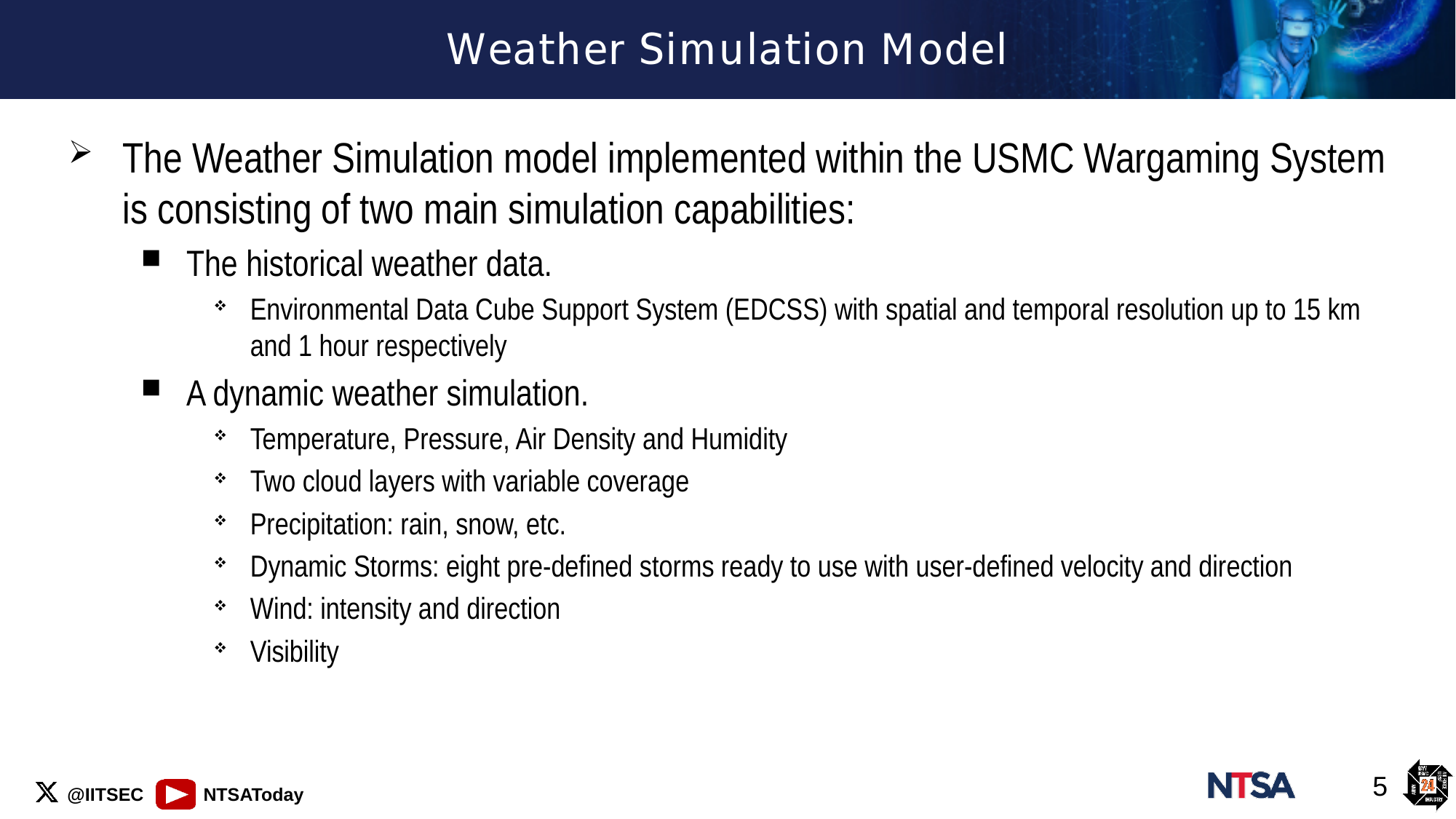

# Weather Simulation Model
The Weather Simulation model implemented within the USMC Wargaming System is consisting of two main simulation capabilities:
The historical weather data.
Environmental Data Cube Support System (EDCSS) with spatial and temporal resolution up to 15 km and 1 hour respectively
A dynamic weather simulation.
Temperature, Pressure, Air Density and Humidity
Two cloud layers with variable coverage
Precipitation: rain, snow, etc.
Dynamic Storms: eight pre-defined storms ready to use with user-defined velocity and direction
Wind: intensity and direction
Visibility

5